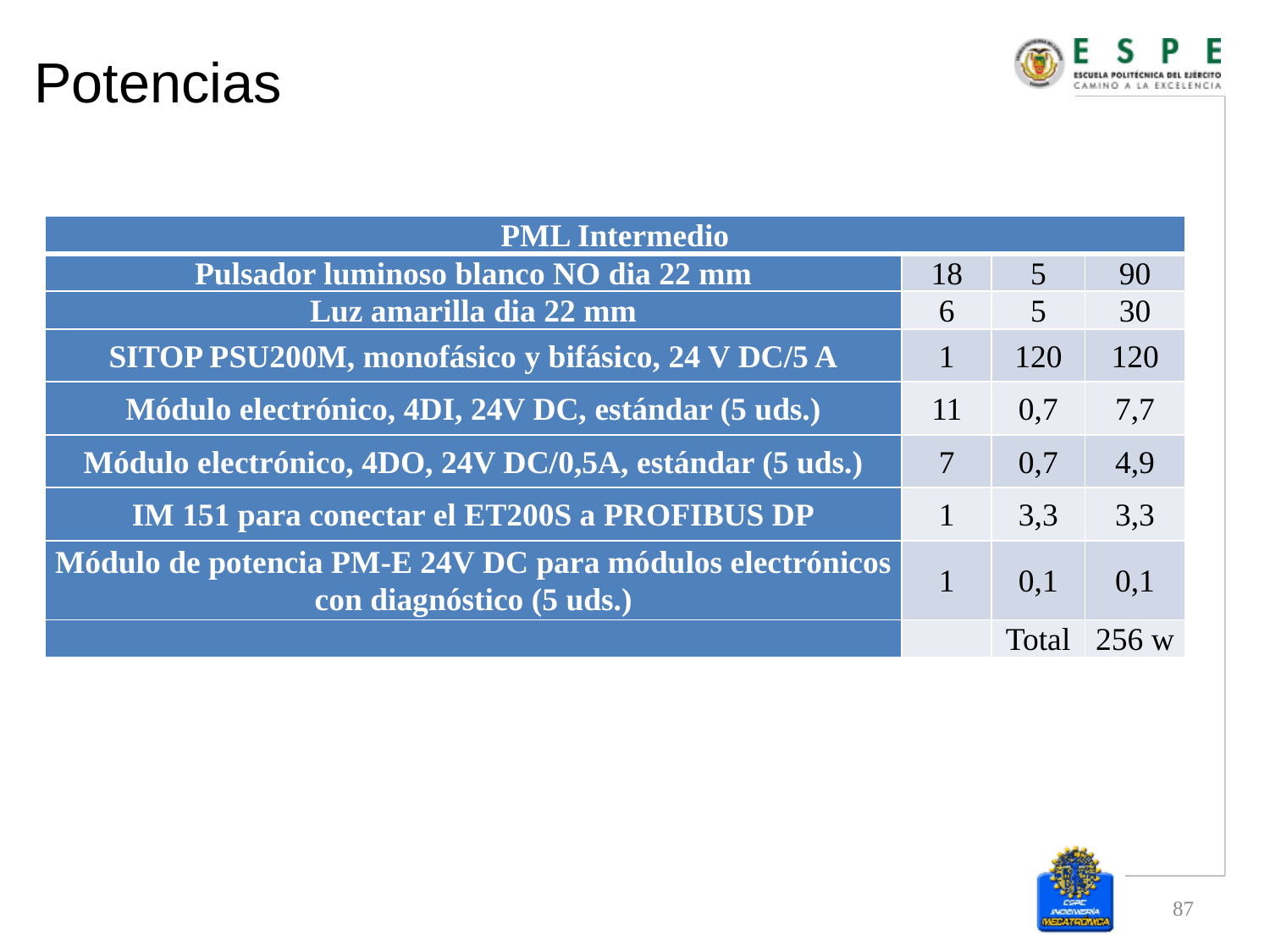

# Potencias
| PML Intermedio |  |  |  |
| --- | --- | --- | --- |
| Pulsador luminoso blanco NO dia 22 mm | 18 | 5 | 90 |
| Luz amarilla dia 22 mm | 6 | 5 | 30 |
| SITOP PSU200M, monofásico y bifásico, 24 V DC/5 A | 1 | 120 | 120 |
| Módulo electrónico, 4DI, 24V DC, estándar (5 uds.) | 11 | 0,7 | 7,7 |
| Módulo electrónico, 4DO, 24V DC/0,5A, estándar (5 uds.) | 7 | 0,7 | 4,9 |
| IM 151 para conectar el ET200S a PROFIBUS DP | 1 | 3,3 | 3,3 |
| Módulo de potencia PM-E 24V DC para módulos electrónicos con diagnóstico (5 uds.) | 1 | 0,1 | 0,1 |
|  |  | Total | 256 w |
87